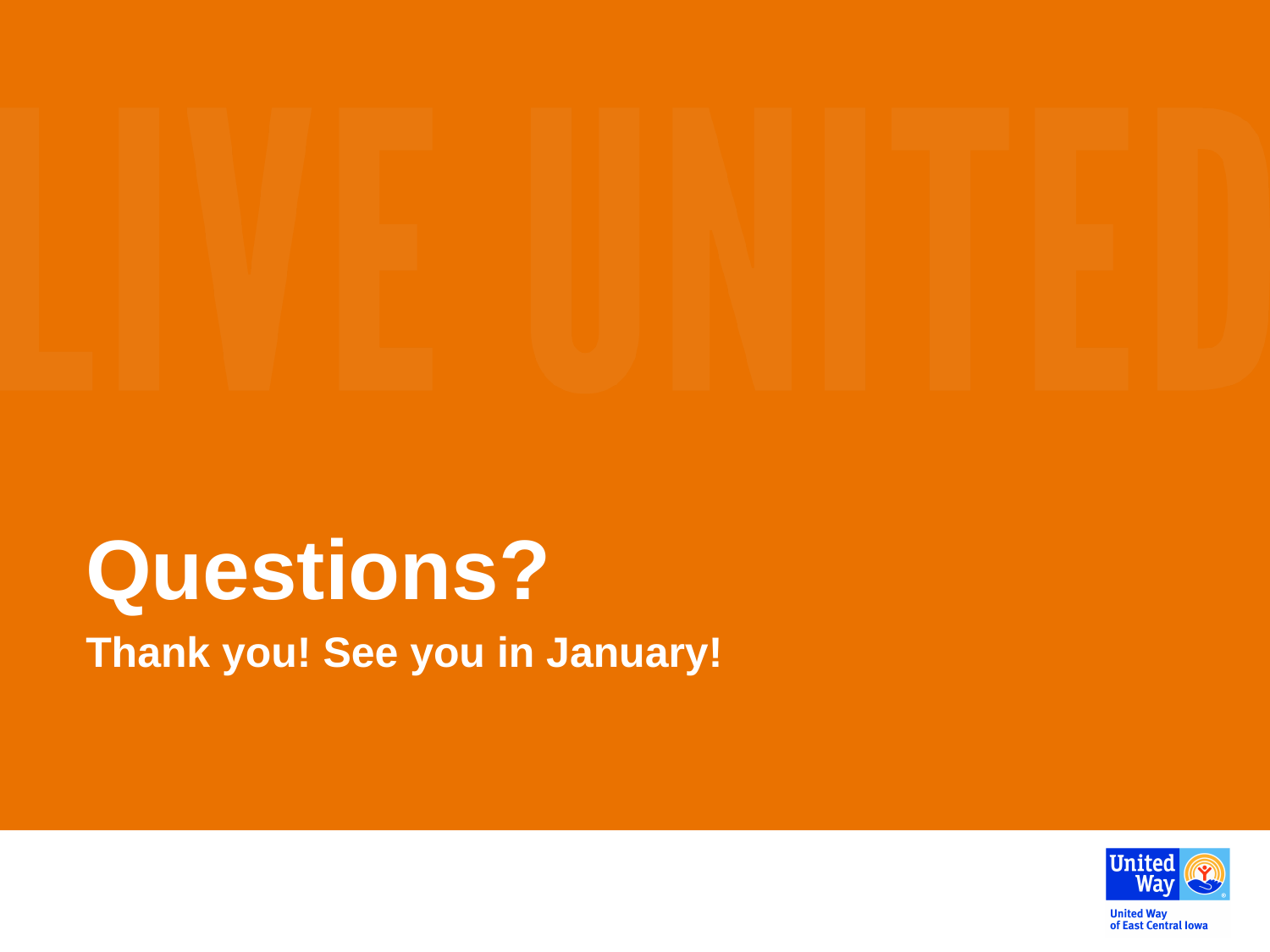

# Questions?
Thank you! See you in January!